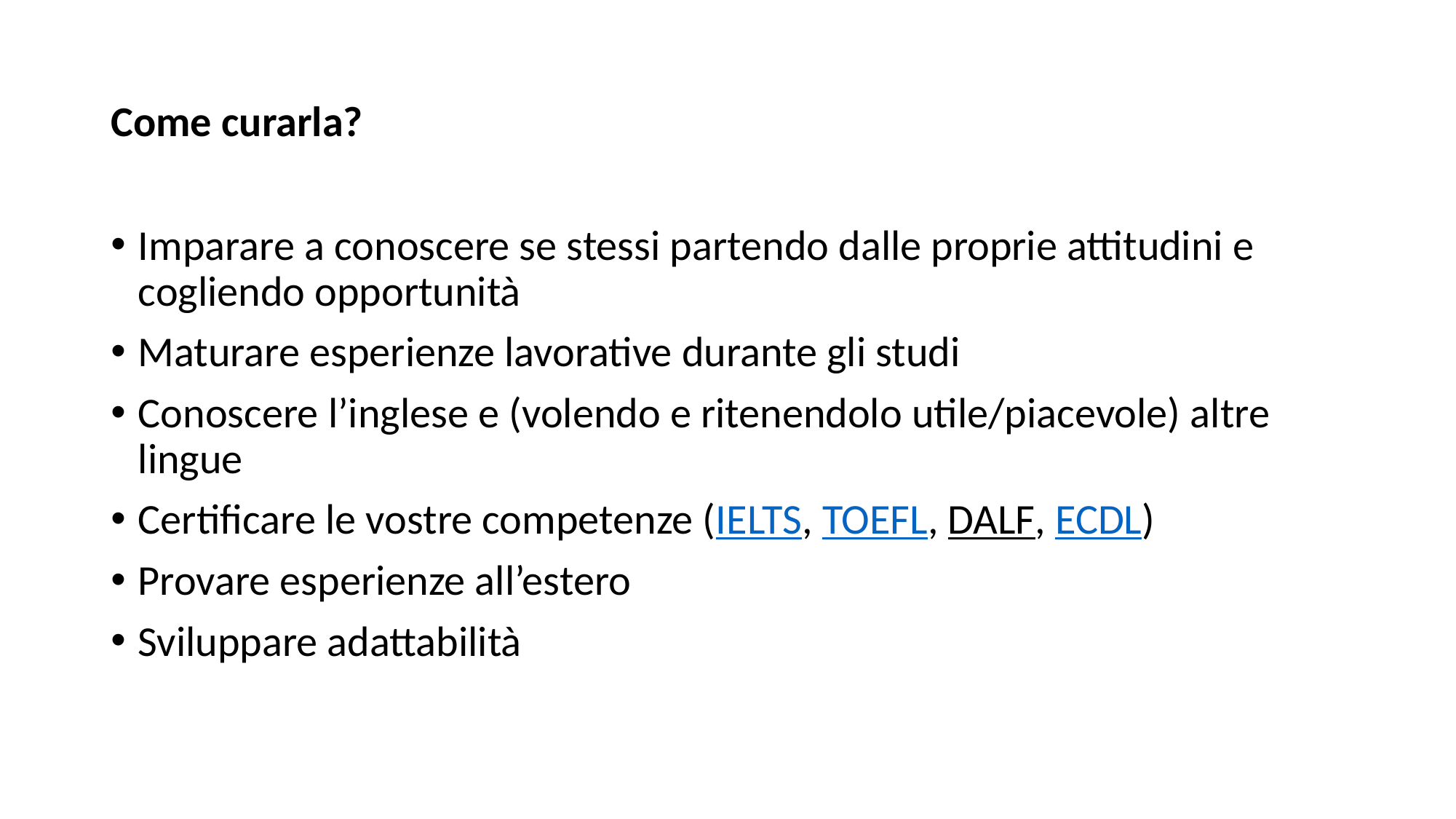

# Come curarla?
Imparare a conoscere se stessi partendo dalle proprie attitudini e cogliendo opportunità
Maturare esperienze lavorative durante gli studi
Conoscere l’inglese e (volendo e ritenendolo utile/piacevole) altre lingue
Certificare le vostre competenze (IELTS, TOEFL, DALF, ECDL)
Provare esperienze all’estero
Sviluppare adattabilità